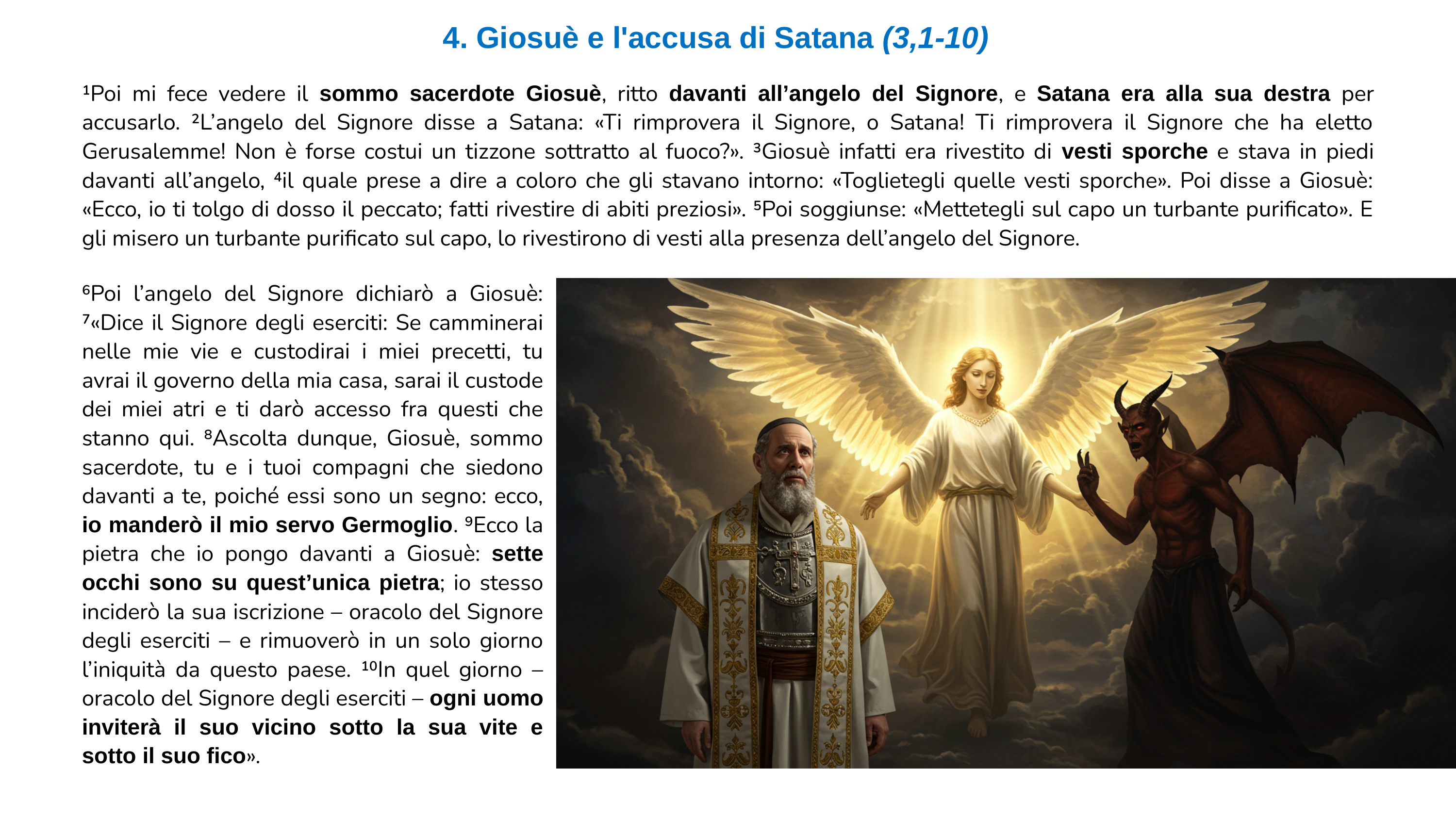

4. Giosuè e l'accusa di Satana (3,1-10)
¹Poi mi fece vedere il sommo sacerdote Giosuè, ritto davanti all’angelo del Signore, e Satana era alla sua destra per accusarlo. ²L’angelo del Signore disse a Satana: «Ti rimprovera il Signore, o Satana! Ti rimprovera il Signore che ha eletto Gerusalemme! Non è forse costui un tizzone sottratto al fuoco?». ³Giosuè infatti era rivestito di vesti sporche e stava in piedi davanti all’angelo, ⁴il quale prese a dire a coloro che gli stavano intorno: «Toglietegli quelle vesti sporche». Poi disse a Giosuè: «Ecco, io ti tolgo di dosso il peccato; fatti rivestire di abiti preziosi». ⁵Poi soggiunse: «Mettetegli sul capo un turbante purificato». E gli misero un turbante purificato sul capo, lo rivestirono di vesti alla presenza dell’angelo del Signore.
⁶Poi l’angelo del Signore dichiarò a Giosuè: ⁷«Dice il Signore degli eserciti: Se camminerai nelle mie vie e custodirai i miei precetti, tu avrai il governo della mia casa, sarai il custode dei miei atri e ti darò accesso fra questi che stanno qui. ⁸Ascolta dunque, Giosuè, sommo sacerdote, tu e i tuoi compagni che siedono davanti a te, poiché essi sono un segno: ecco, io manderò il mio servo Germoglio. ⁹Ecco la pietra che io pongo davanti a Giosuè: sette occhi sono su quest’unica pietra; io stesso inciderò la sua iscrizione – oracolo del Signore degli eserciti – e rimuoverò in un solo giorno l’iniquità da questo paese. ¹⁰In quel giorno – oracolo del Signore degli eserciti – ogni uomo inviterà il suo vicino sotto la sua vite e sotto il suo fico».